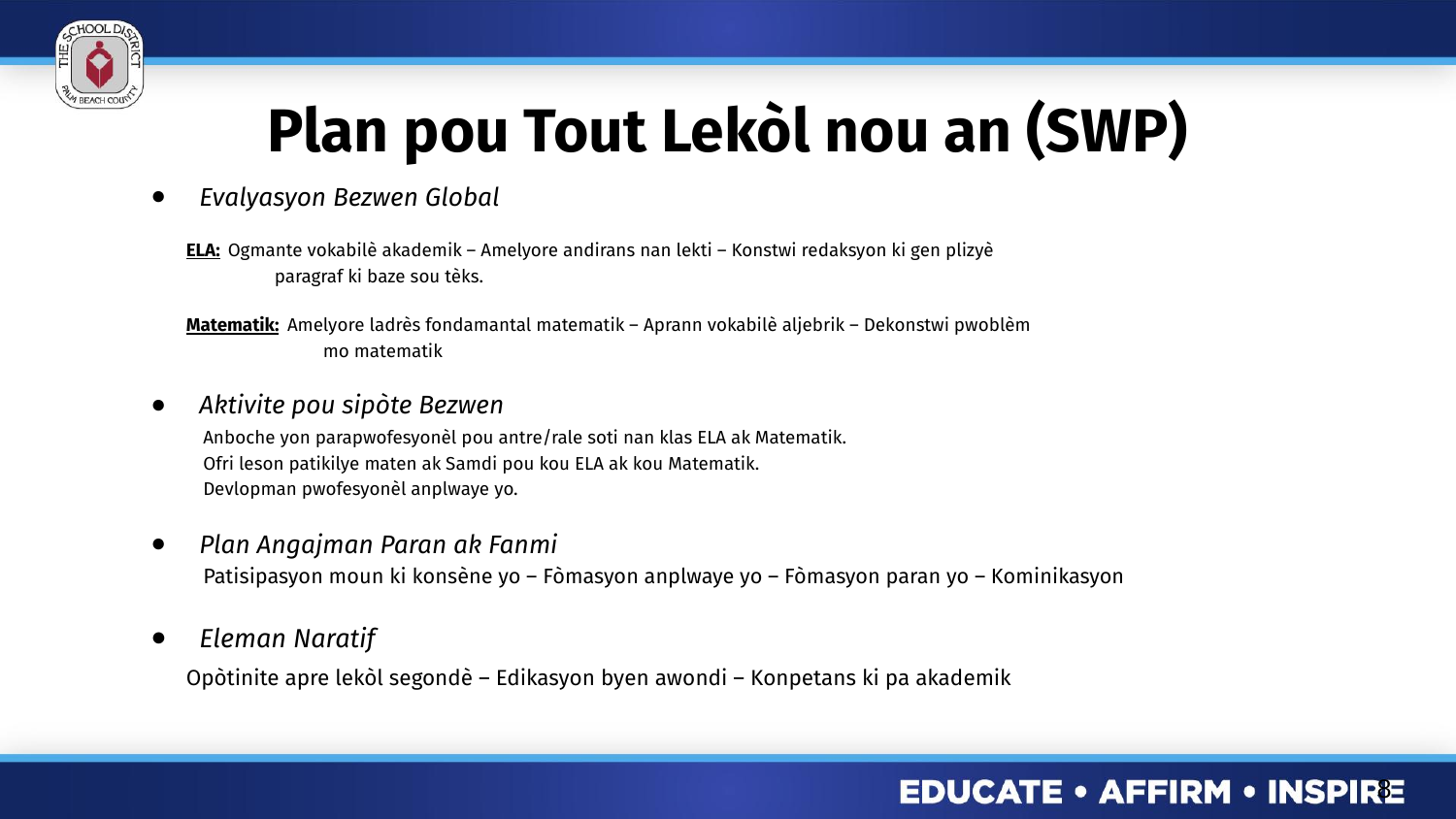

# Plan pou Tout Lekòl nou an (SWP)
Evalyasyon Bezwen Global

	ELA:  Ogmante vokabilè akademik – Amelyore andirans nan lekti – Konstwi redaksyon ki gen plizyè
                             paragraf ki baze sou tèks.

	Matematik:  Amelyore ladrès fondamantal matematik – Aprann vokabilè aljebrik – Dekonstwi pwoblèm
                                       mo matematik

Aktivite pou sipòte Bezwen
	Anboche yon parapwofesyonèl pou antre/rale soti nan klas ELA ak Matematik.
	Ofri leson patikilye maten ak Samdi pou kou ELA ak kou Matematik.
	Devlopman pwofesyonèl anplwaye yo.

Plan Angajman Paran ak Fanmi
	Patisipasyon moun ki konsène yo – Fòmasyon anplwaye yo – Fòmasyon paran yo – Kominikasyon

Eleman Naratif
	Opòtinite apre lekòl segondè – Edikasyon byen awondi – Konpetans ki pa akademik
8